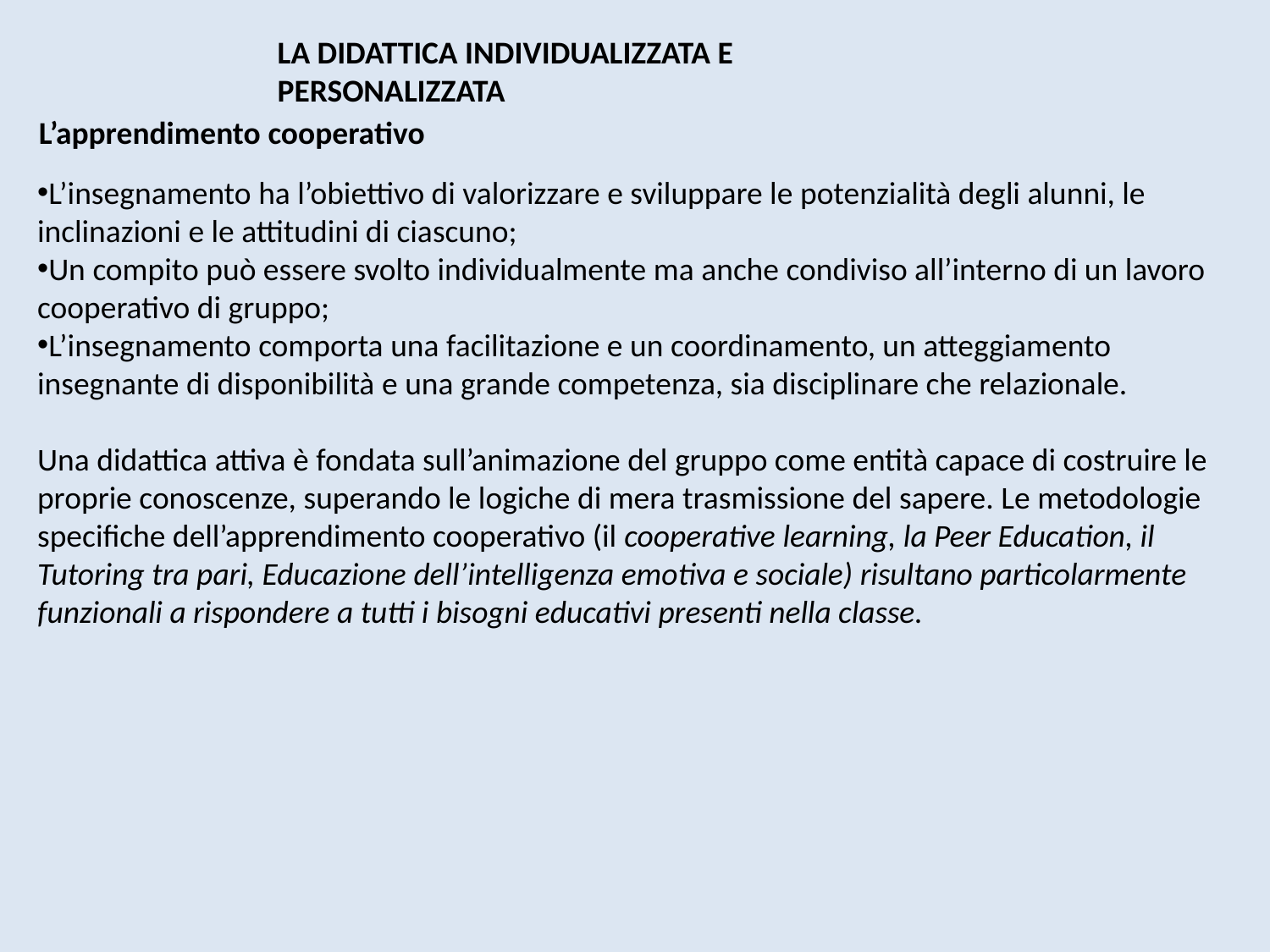

LA DIDATTICA INDIVIDUALIZZATA E PERSONALIZZATA
L’apprendimento cooperativo
L’insegnamento ha l’obiettivo di valorizzare e sviluppare le potenzialità degli alunni, le inclinazioni e le attitudini di ciascuno;
Un compito può essere svolto individualmente ma anche condiviso all’interno di un lavoro cooperativo di gruppo;
L’insegnamento comporta una facilitazione e un coordinamento, un atteggiamento insegnante di disponibilità e una grande competenza, sia disciplinare che relazionale.

Una didattica attiva è fondata sull’animazione del gruppo come entità capace di costruire le proprie conoscenze, superando le logiche di mera trasmissione del sapere. Le metodologie specifiche dell’apprendimento cooperativo (il cooperative learning, la Peer Education, il Tutoring tra pari, Educazione dell’intelligenza emotiva e sociale) risultano particolarmente funzionali a rispondere a tutti i bisogni educativi presenti nella classe.